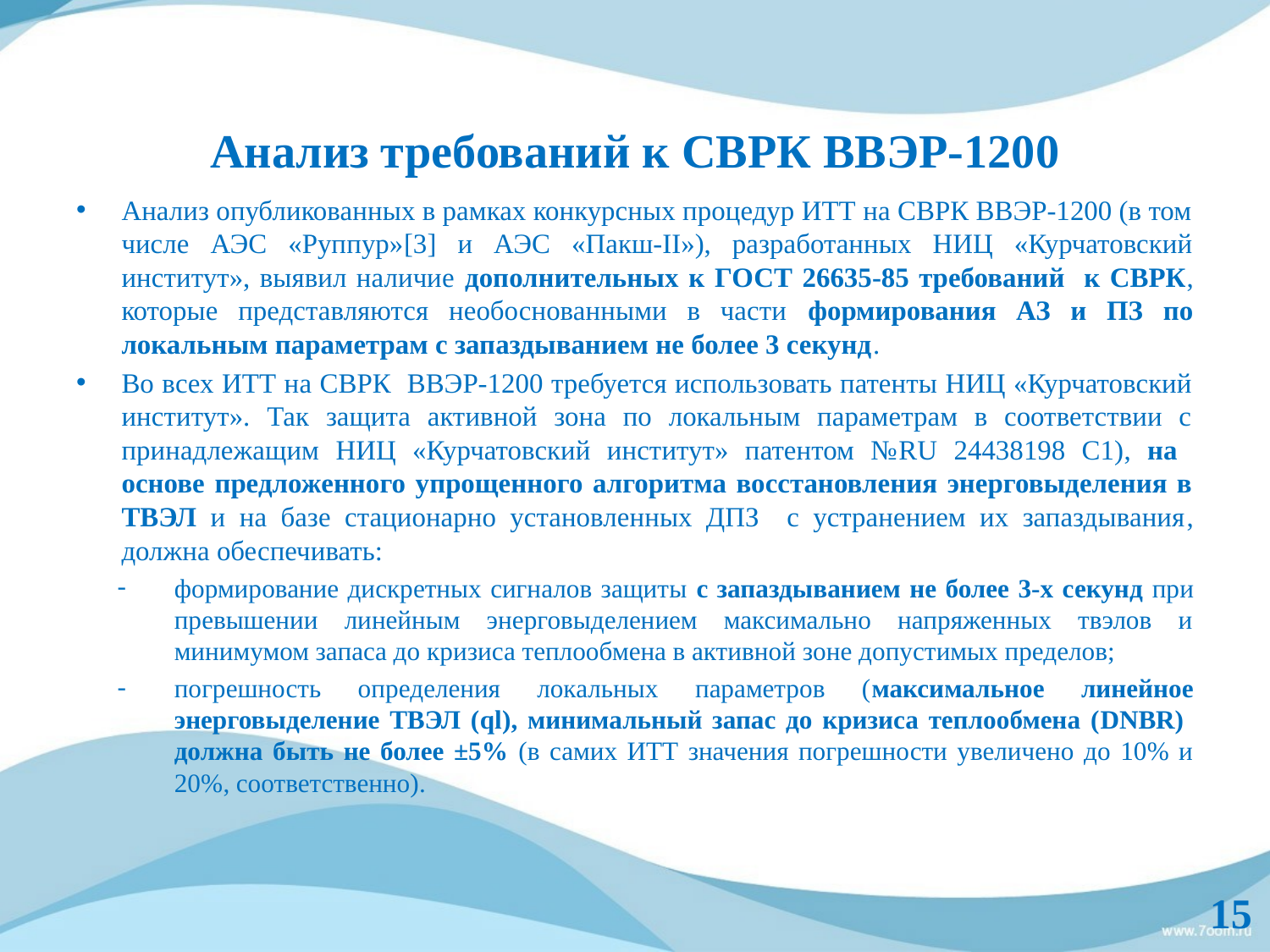

# Анализ требований к СВРК ВВЭР-1200
Анализ опубликованных в рамках конкурсных процедур ИТТ на СВРК ВВЭР‑1200 (в том числе АЭС «Руппур»[3] и АЭС «Пакш-II»), разработанных НИЦ «Курчатовский институт», выявил наличие дополнительных к ГОСТ 26635-85 требований  к СВРК, которые представляются необоснованными в части формирования АЗ и ПЗ по локальным параметрам с запаздыванием не более 3 секунд.
Во всех ИТТ на СВРК  ВВЭР-1200 требуется использовать патенты НИЦ «Курчатовский институт». Так защита активной зона по локальным параметрам в соответствии с принадлежащим НИЦ «Курчатовский институт» патентом №RU 24438198 С1), на  основе предложенного упрощенного алгоритма восстановления энерговыделения в ТВЭЛ и на базе стационарно установленных ДПЗ  с устранением их запаздывания, должна обеспечивать:
формирование дискретных сигналов защиты с запаздыванием не более 3-х секунд при превышении линейным энерговыделением максимально напряженных твэлов и минимумом запаса до кризиса теплообмена в активной зоне допустимых пределов;
погрешность определения локальных параметров (максимальное линейное энерговыделение ТВЭЛ (ql), минимальный запас до кризиса теплообмена (DNBR)  должна быть не более ±5% (в самих ИТТ значения погрешности увеличено до 10% и 20%, соответственно).

15